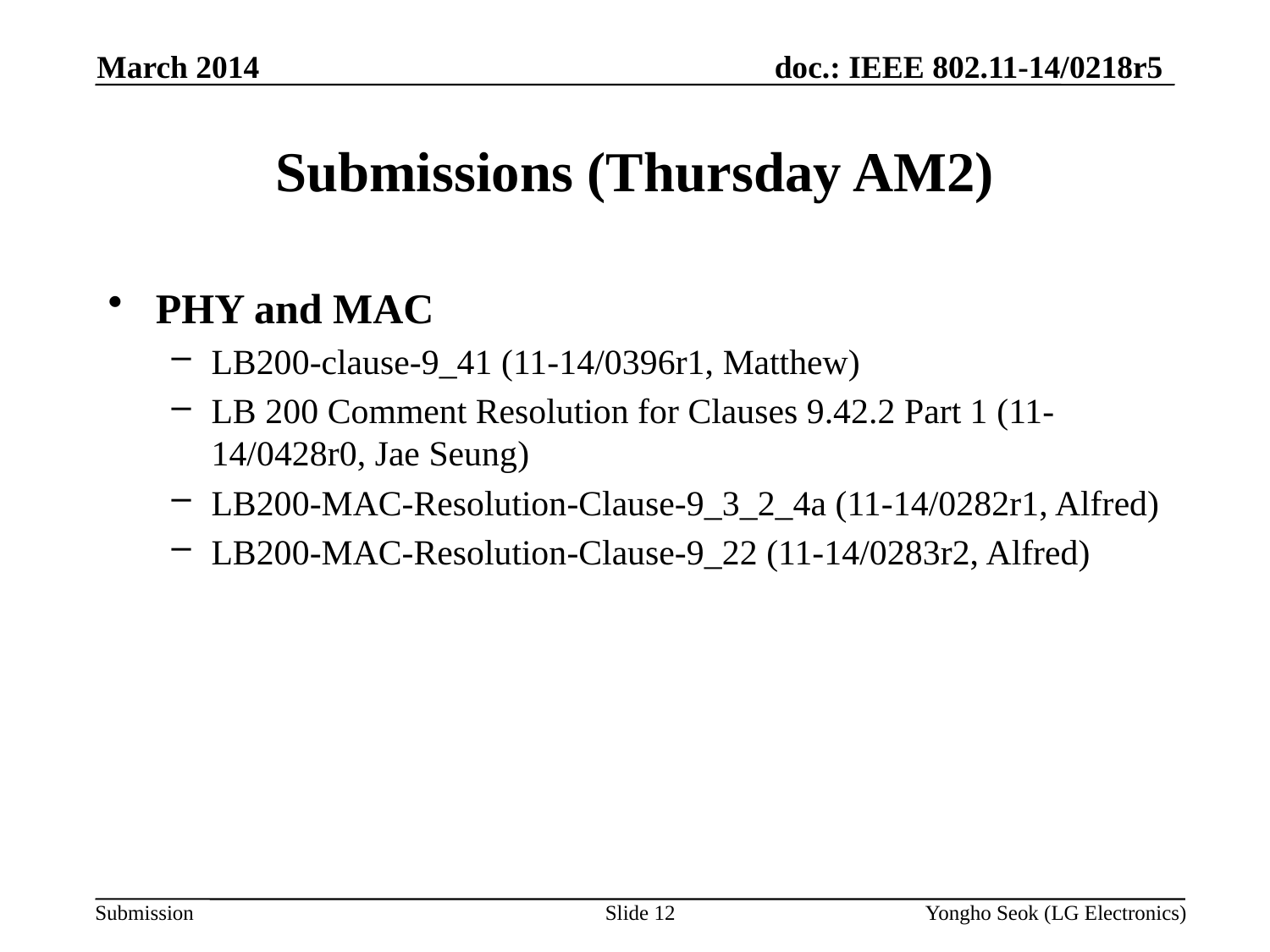

March 2014
# Submissions (Thursday AM2)
PHY and MAC
LB200-clause-9_41 (11-14/0396r1, Matthew)
LB 200 Comment Resolution for Clauses 9.42.2 Part 1 (11-14/0428r0, Jae Seung)
LB200-MAC-Resolution-Clause-9_3_2_4a (11-14/0282r1, Alfred)
LB200-MAC-Resolution-Clause-9_22 (11-14/0283r2, Alfred)

Slide 12
Yongho Seok (LG Electronics)